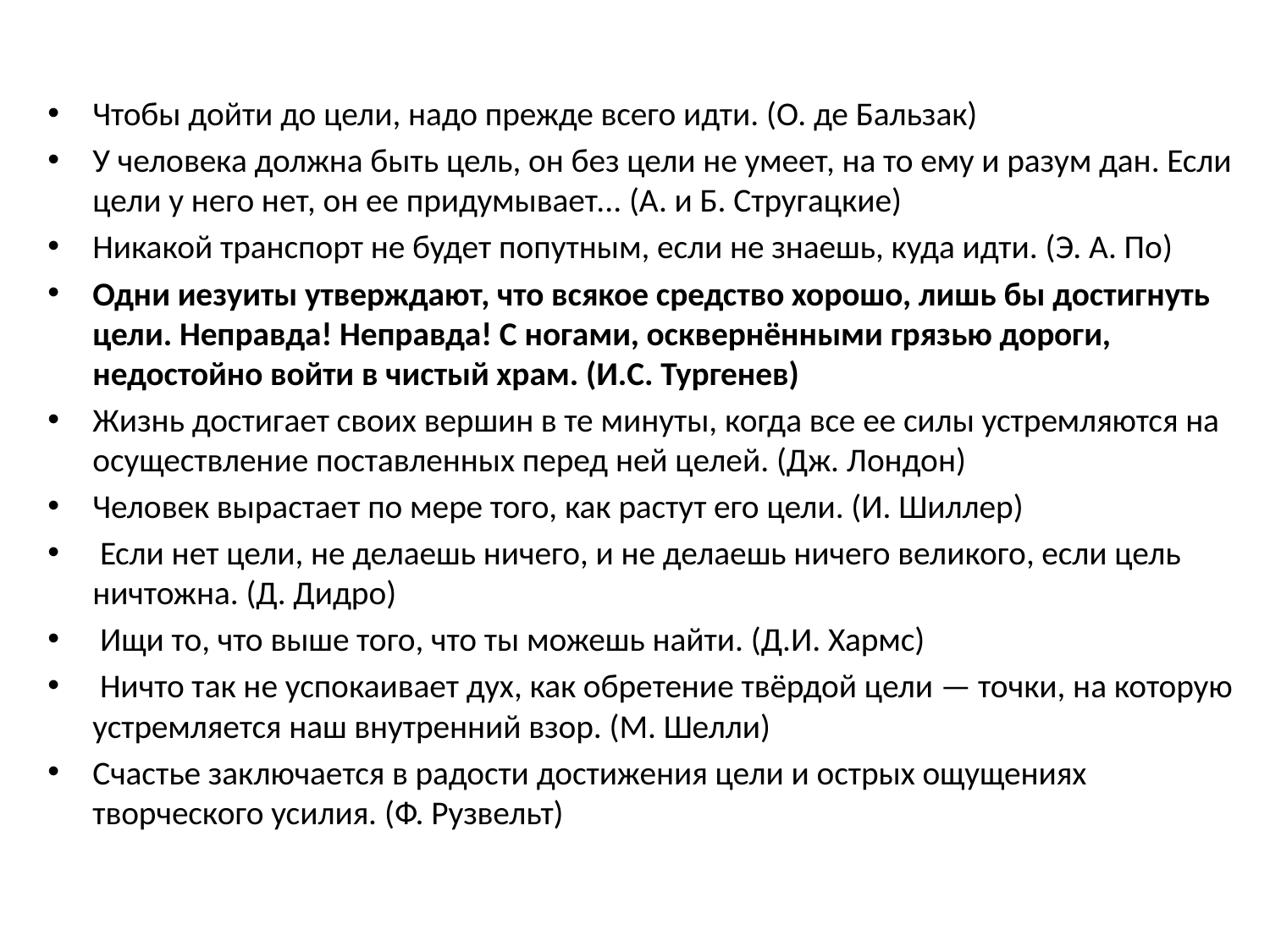

#
Чтобы дойти до цели, надо прежде всего идти. (О. де Бальзак)
У человека должна быть цель, он без цели не умеет, на то ему и разум дан. Если цели у него нет, он ее придумывает... (А. и Б. Стругацкие)
Никакой транспорт не будет попутным, если не знаешь, куда идти. (Э. А. По)
Одни иезуиты утверждают, что всякое средство хорошо, лишь бы достигнуть цели. Неправда! Неправда! С ногами, осквернёнными грязью дороги, недостойно войти в чистый храм. (И.С. Тургенев)
Жизнь достигает своих вершин в те минуты, когда все ее силы устремляются на осуществление поставленных перед ней целей. (Дж. Лондон)
Человек вырастает по мере того, как растут его цели. (И. Шиллер)
 Если нет цели, не делаешь ничего, и не делаешь ничего великого, если цель ничтожна. (Д. Дидро)
 Ищи то, что выше того, что ты можешь найти. (Д.И. Хармс)
 Ничто так не успокаивает дух, как обретение твёрдой цели — точки, на которую устремляется наш внутренний взор. (М. Шелли)
Счастье заключается в радости достижения цели и острых ощущениях творческого усилия. (Ф. Рузвельт)